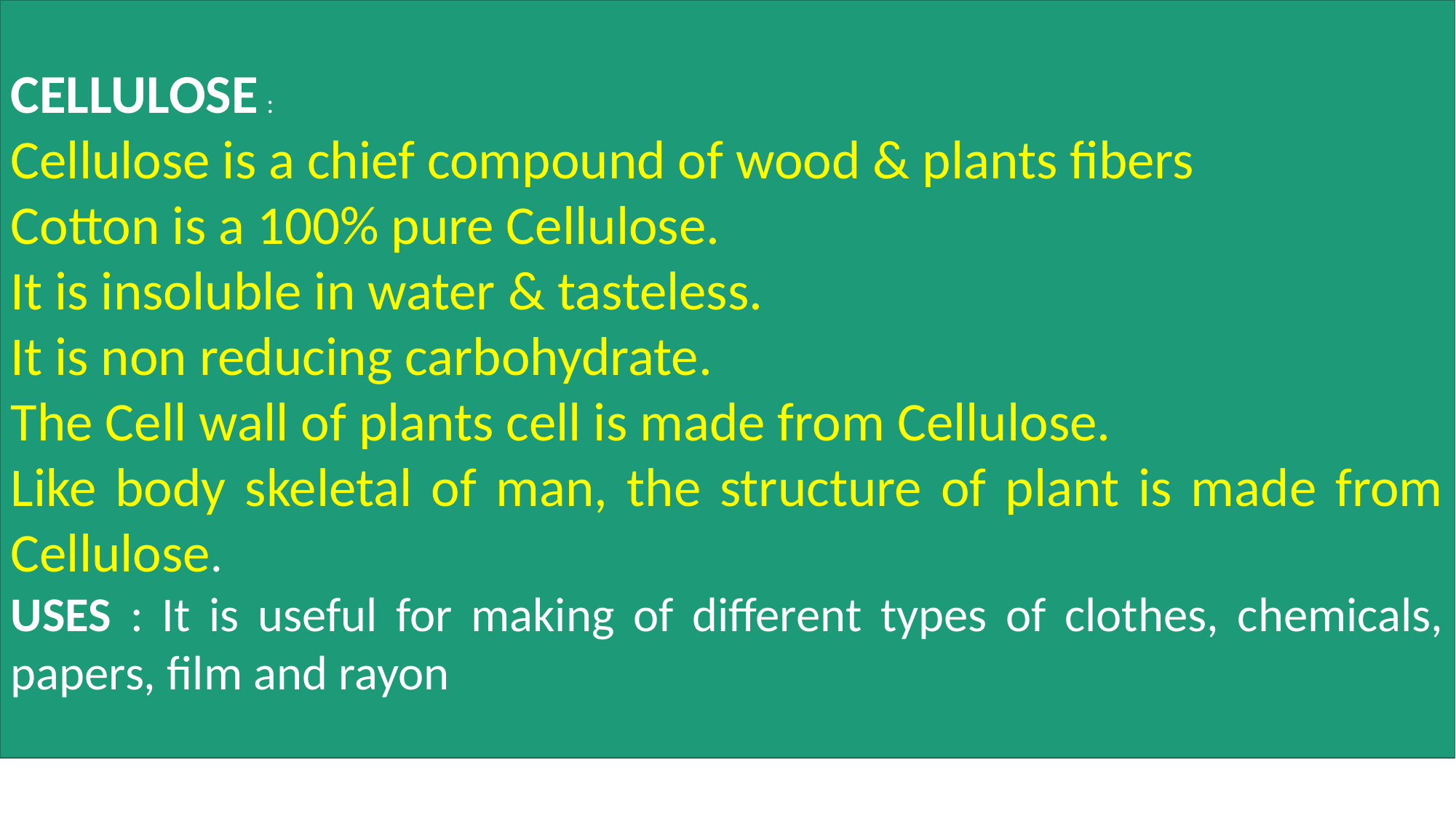

CELLULOSE :
Cellulose is a chief compound of wood & plants fibers
Cotton is a 100% pure Cellulose.
It is insoluble in water & tasteless.
It is non reducing carbohydrate.
The Cell wall of plants cell is made from Cellulose.
Like body skeletal of man, the structure of plant is made from Cellulose.
USES : It is useful for making of different types of clothes, chemicals, papers, film and rayon